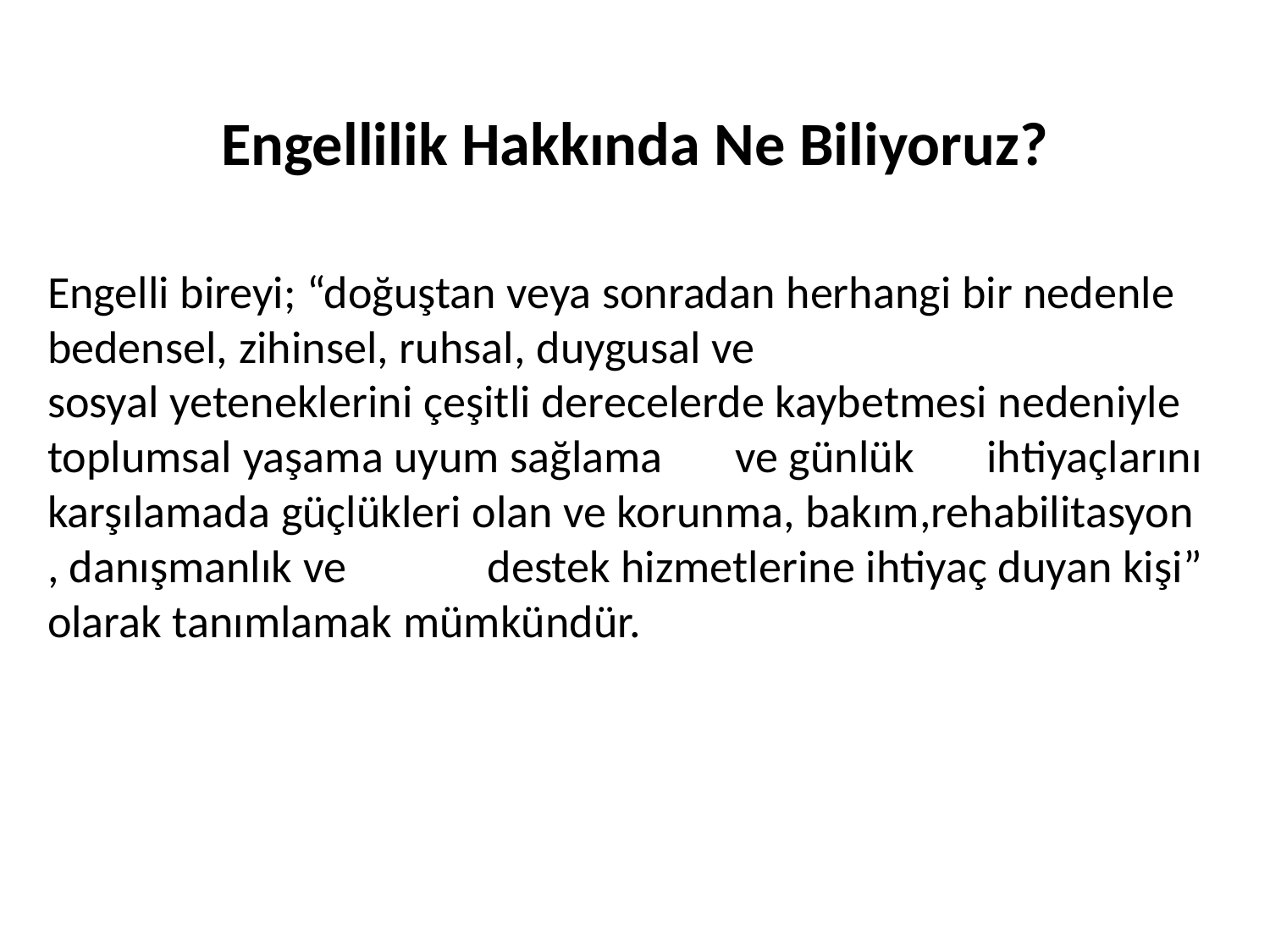

# Engellilik Hakkında Ne Biliyoruz?

Engelli bireyi; “doğuştan veya sonradan herhangi bir nedenle bedensel, zihinsel, ruhsal, duygusal ve sosyal yeteneklerini çeşitli derecelerde kaybetmesi nedeniyle toplumsal yaşama uyum sağlama ve günlük ihtiyaçlarını karşılamada güçlükleri olan ve korunma, bakım,rehabilitasyon, danışmanlık ve  destek hizmetlerine ihtiyaç duyan kişi” olarak tanımlamak mümkündür.